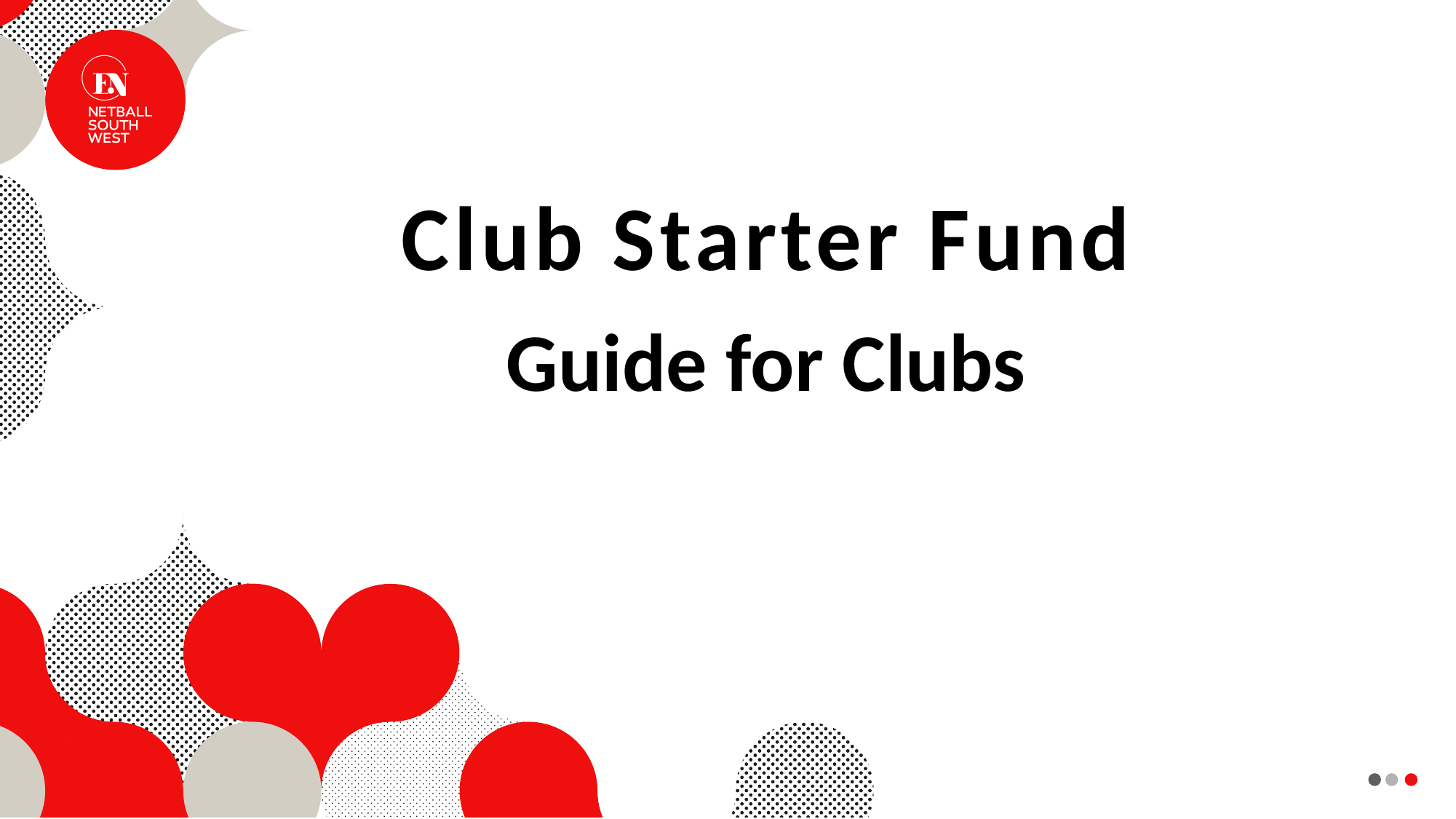

# Club Starter Fund

Guide for Clubs